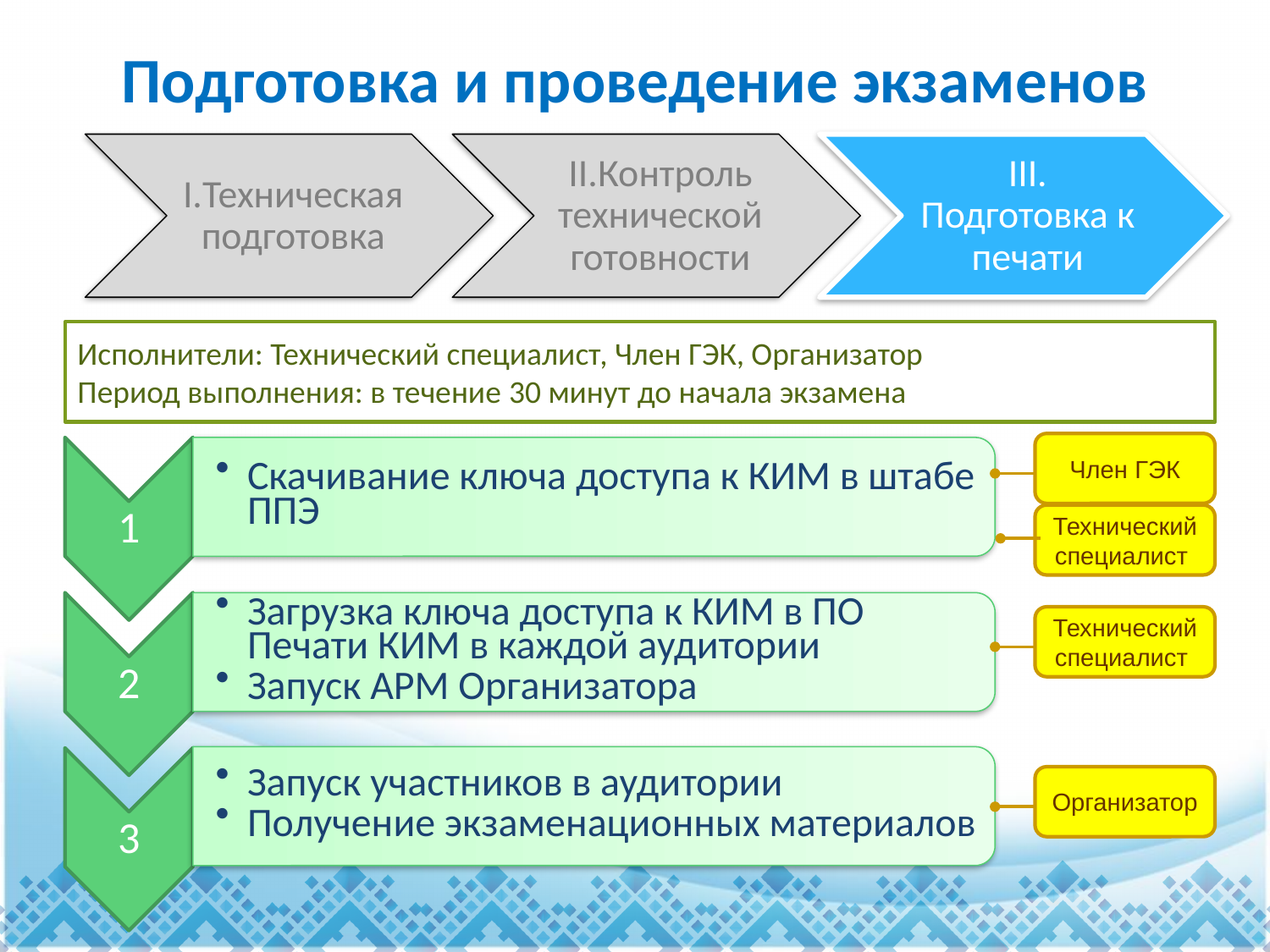

# Подготовка и проведение экзаменов
I.Техническая подготовка
II.Контроль технической готовности
III. Подготовка к печати
Исполнители: Технический специалист, Член ГЭК, Организатор
Период выполнения: в течение 30 минут до начала экзамена
Член ГЭК
1
Скачивание ключа доступа к КИМ в штабе ППЭ
2
Загрузка ключа доступа к КИМ в ПО Печати КИМ в каждой аудитории
Запуск АРМ Организатора
3
Запуск участников в аудитории
Получение экзаменационных материалов
Технический специалист
Технический специалист
Организатор